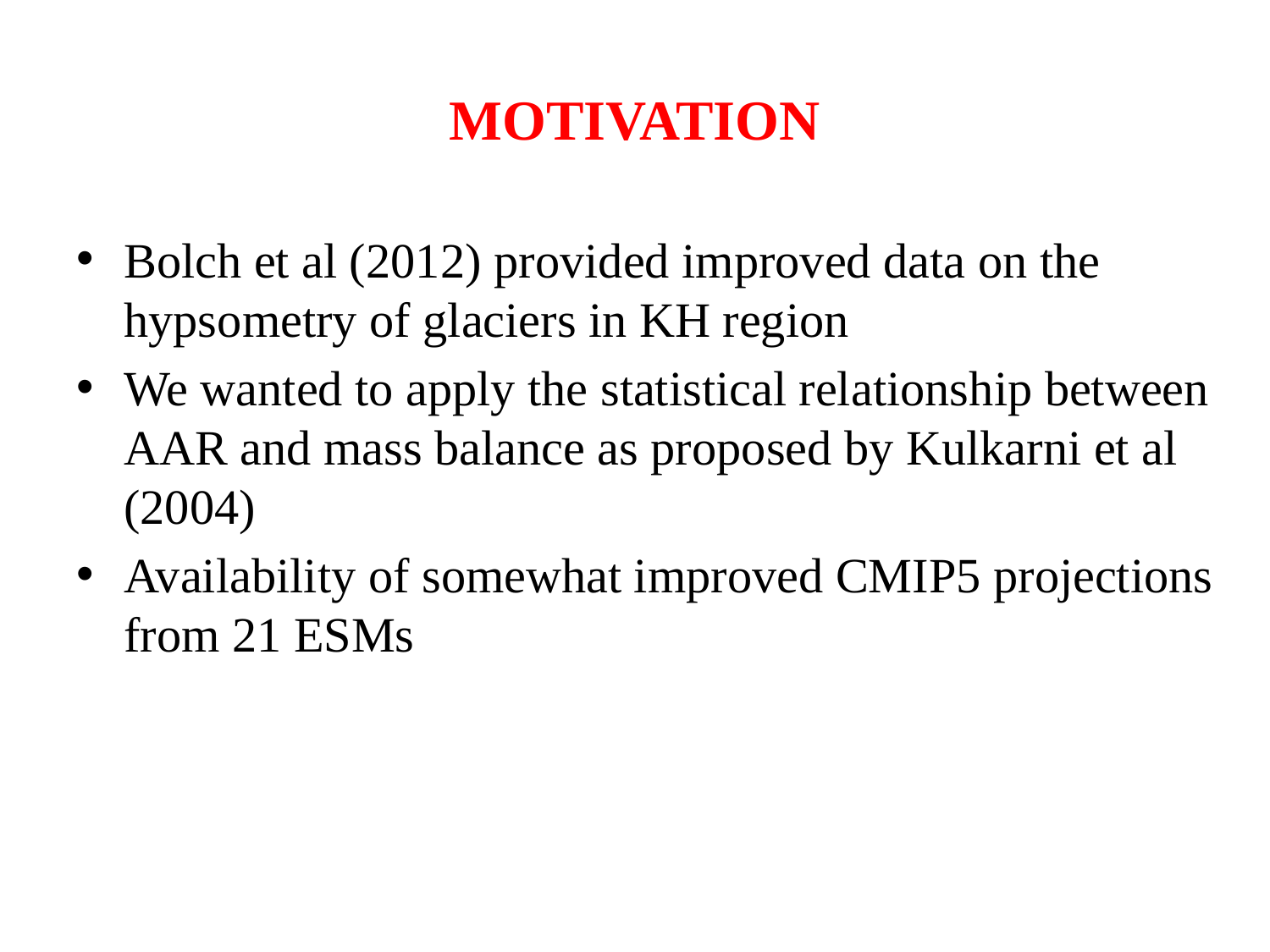

# MOTIVATION
Bolch et al (2012) provided improved data on the hypsometry of glaciers in KH region
We wanted to apply the statistical relationship between AAR and mass balance as proposed by Kulkarni et al (2004)
Availability of somewhat improved CMIP5 projections from 21 ESMs